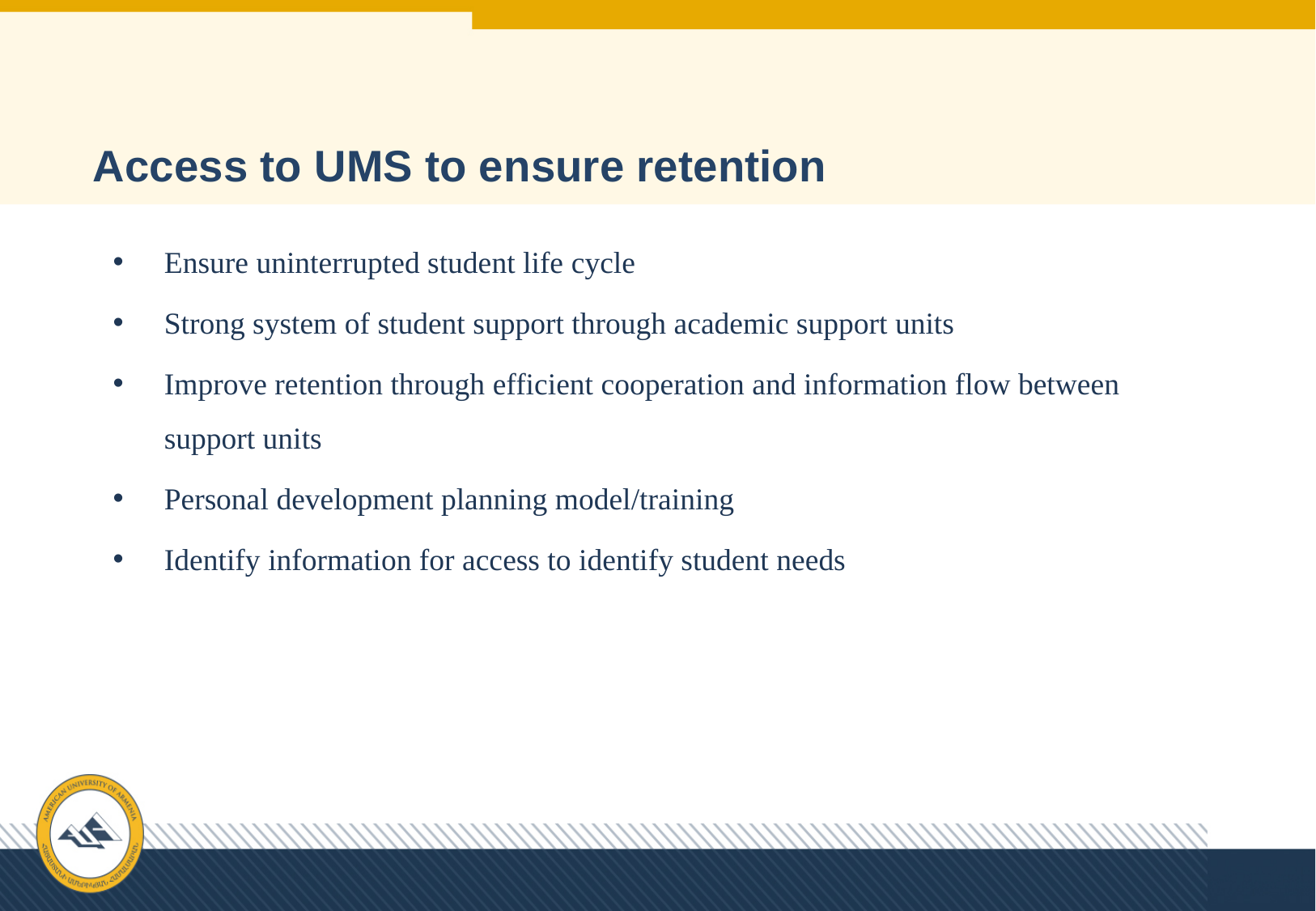

# Access to UMS to ensure retention
Ensure uninterrupted student life cycle
Strong system of student support through academic support units
Improve retention through efficient cooperation and information flow between support units
Personal development planning model/training
Identify information for access to identify student needs